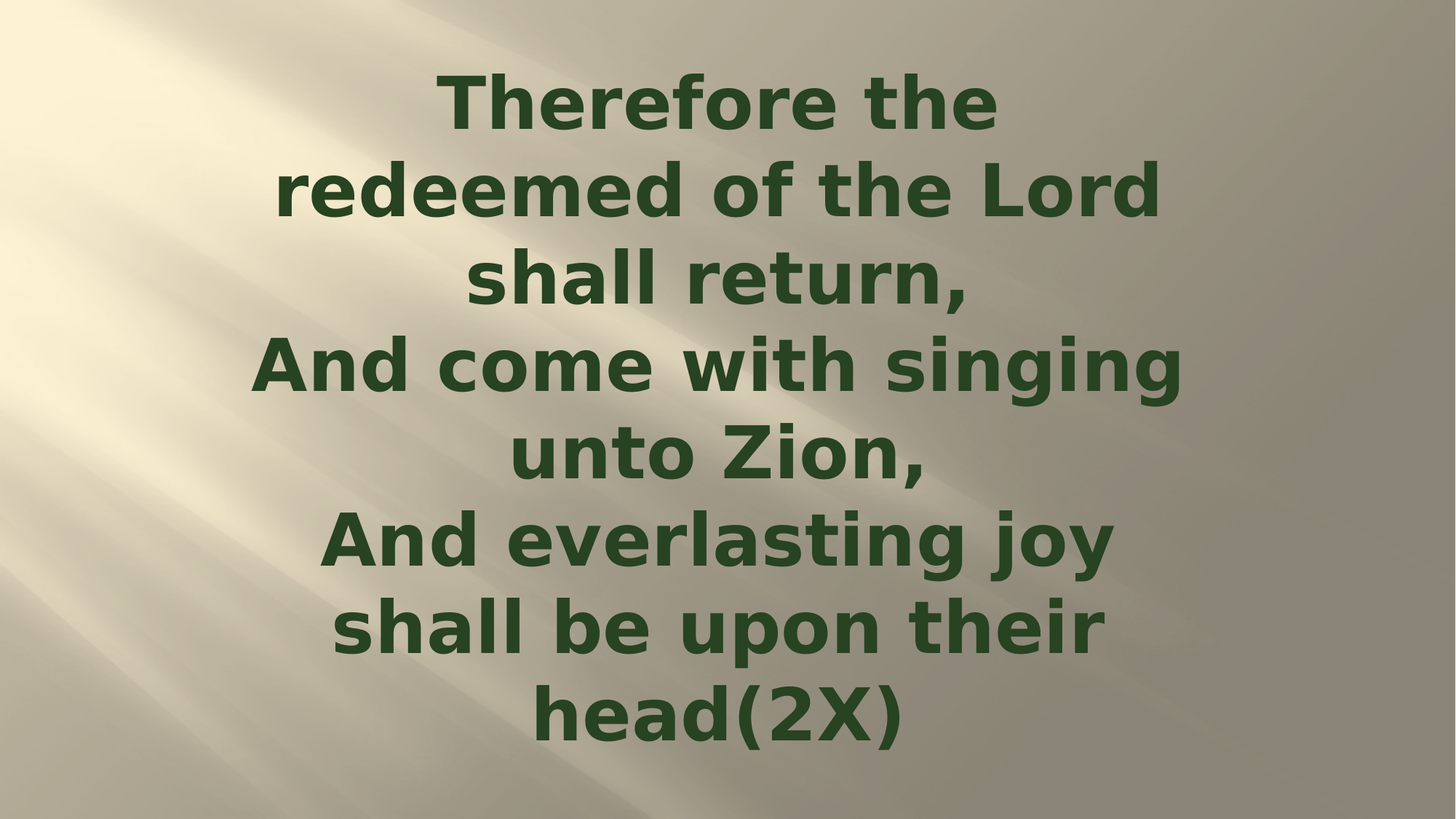

# Therefore the redeemed of the Lord shall return, And come with singing unto Zion, And everlasting joy shall be upon their head(2X)